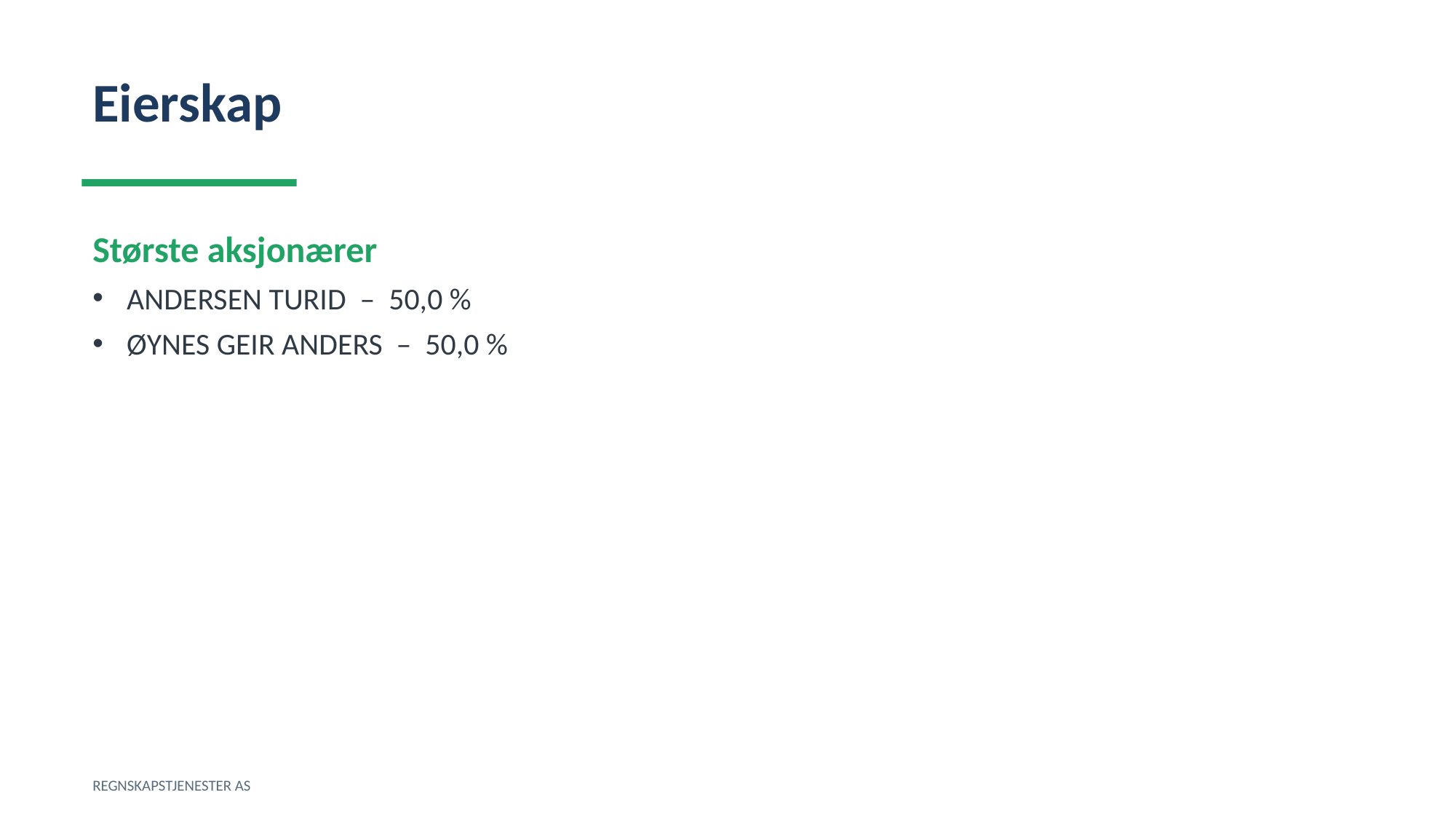

Eierskap

Største aksjonærer
ANDERSEN TURID  –  50,0 %
ØYNES GEIR ANDERS  –  50,0 %
REGNSKAPSTJENESTER AS